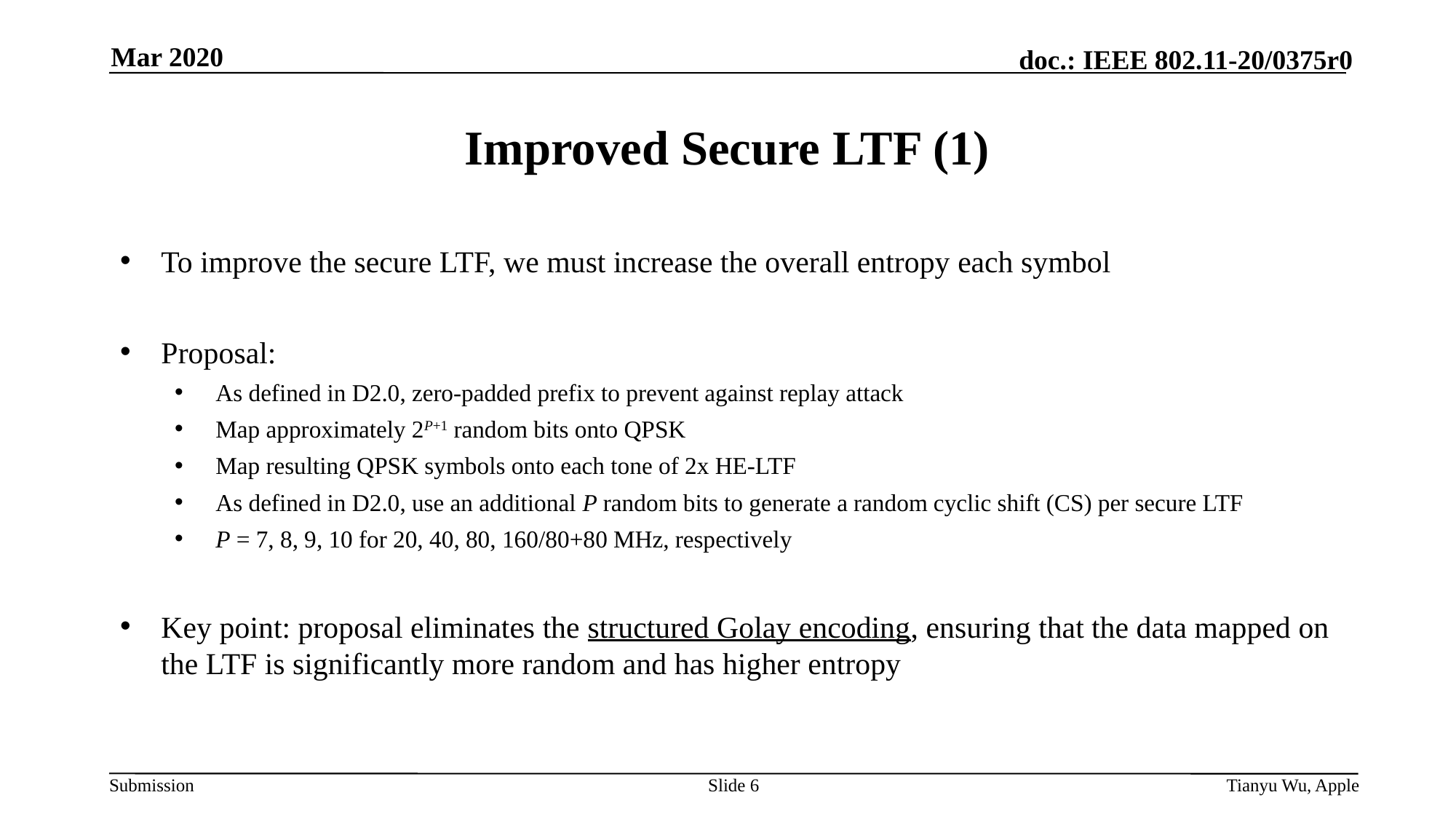

Mar 2020
# Improved Secure LTF (1)
To improve the secure LTF, we must increase the overall entropy each symbol

Proposal:
As defined in D2.0, zero-padded prefix to prevent against replay attack
Map approximately 2P+1 random bits onto QPSK
Map resulting QPSK symbols onto each tone of 2x HE-LTF
As defined in D2.0, use an additional P random bits to generate a random cyclic shift (CS) per secure LTF
P = 7, 8, 9, 10 for 20, 40, 80, 160/80+80 MHz, respectively

Key point: proposal eliminates the structured Golay encoding, ensuring that the data mapped on the LTF is significantly more random and has higher entropy
Slide 6
Tianyu Wu, Apple